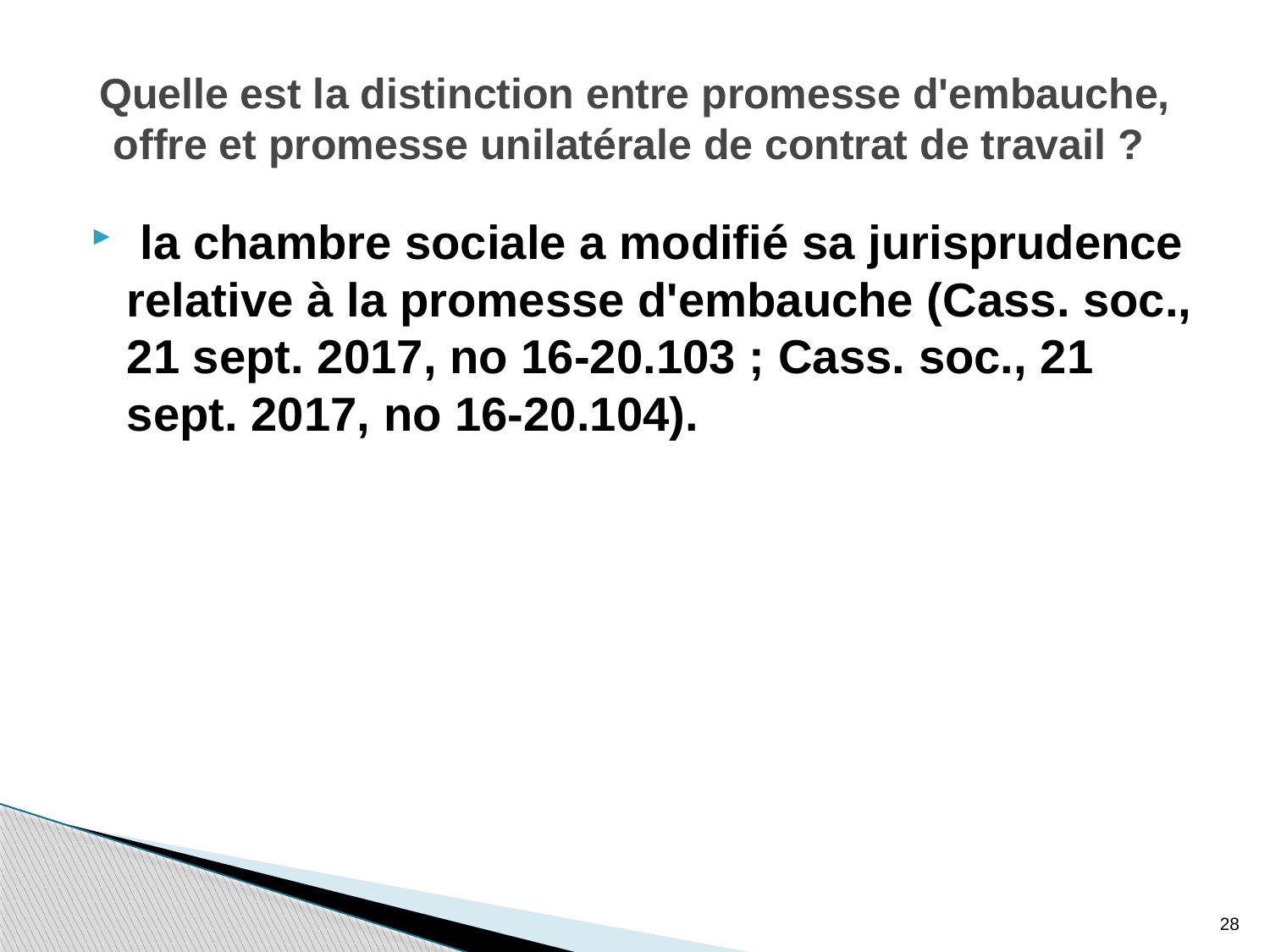

# Quelle est la distinction entre promesse d'embauche, offre et promesse unilatérale de contrat de travail ?
 la chambre sociale a modifié sa jurisprudence relative à la promesse d'embauche (Cass. soc., 21 sept. 2017, no 16-20.103 ; Cass. soc., 21 sept. 2017, no 16-20.104).
28